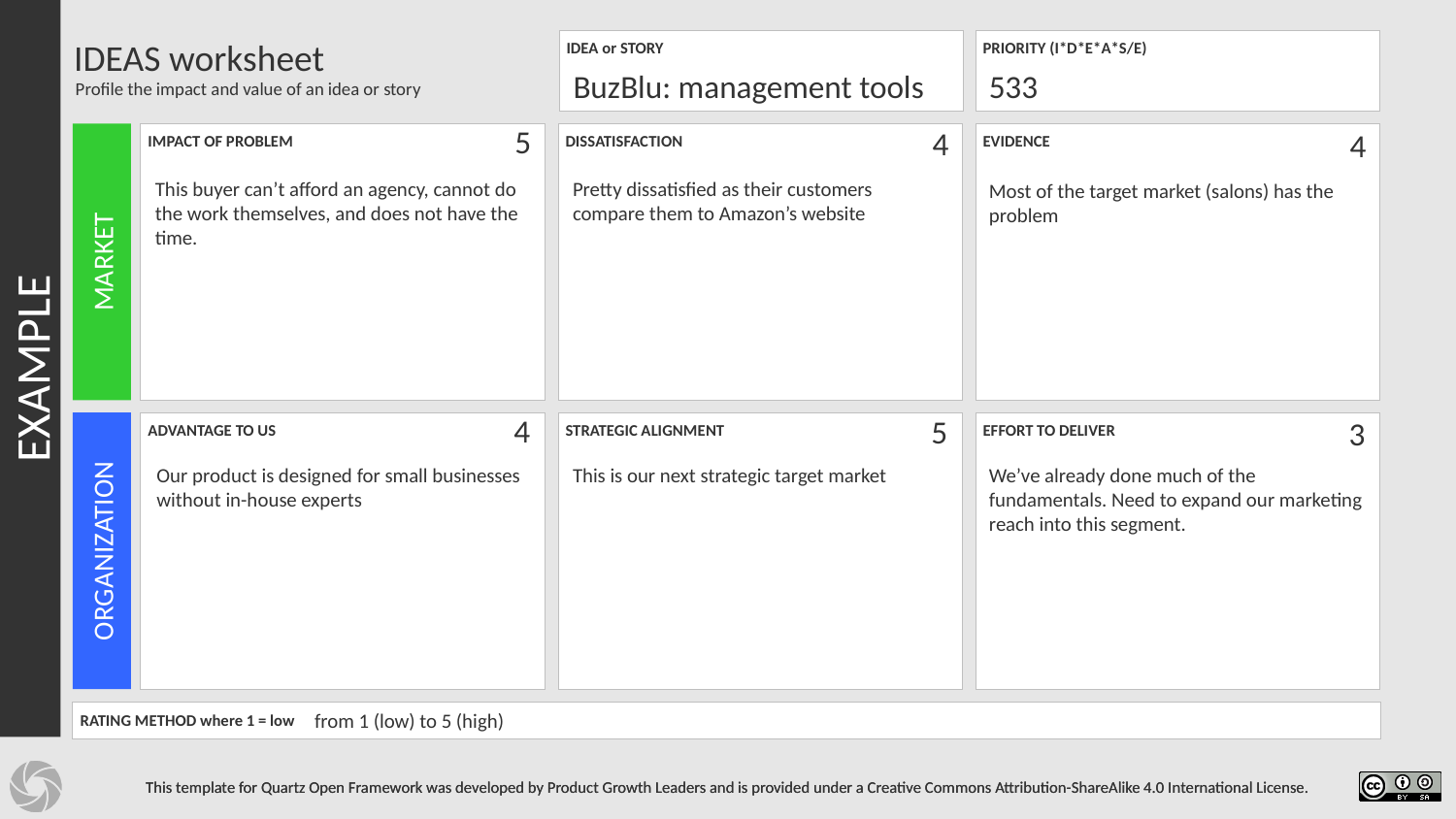

EXAMPLE

BuzBlu: management tools
533
5
4
4
This buyer can’t afford an agency, cannot do the work themselves, and does not have the time.

Pretty dissatisfied as their customers compare them to Amazon’s website

Most of the target market (salons) has the problem

4
5
3
Our product is designed for small businesses without in-house experts

This is our next strategic target market

We’ve already done much of the fundamentals. Need to expand our marketing reach into this segment.
from 1 (low) to 5 (high)